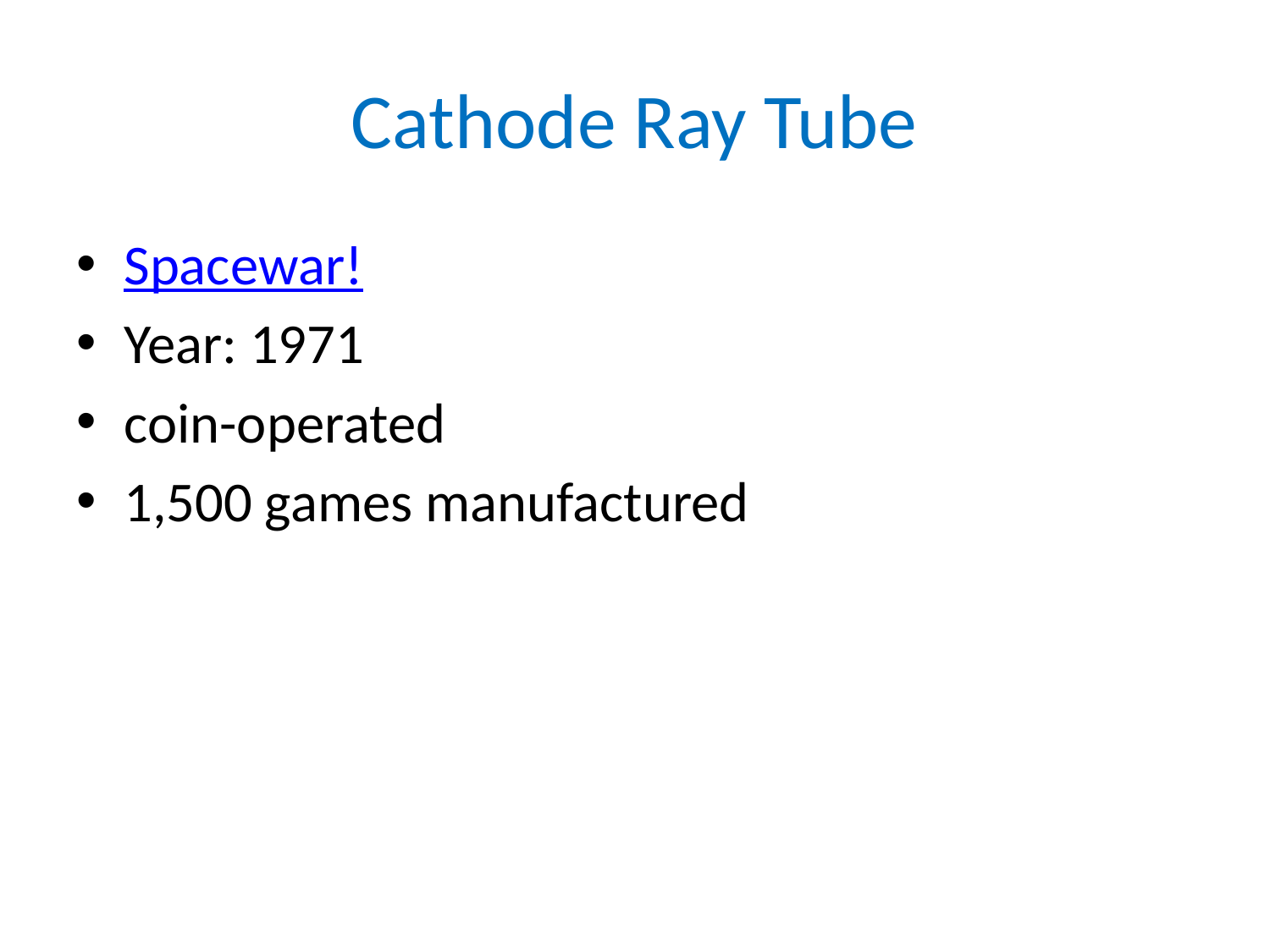

# Cathode Ray Tube
Spacewar!
Year: 1971
coin-operated
1,500 games manufactured